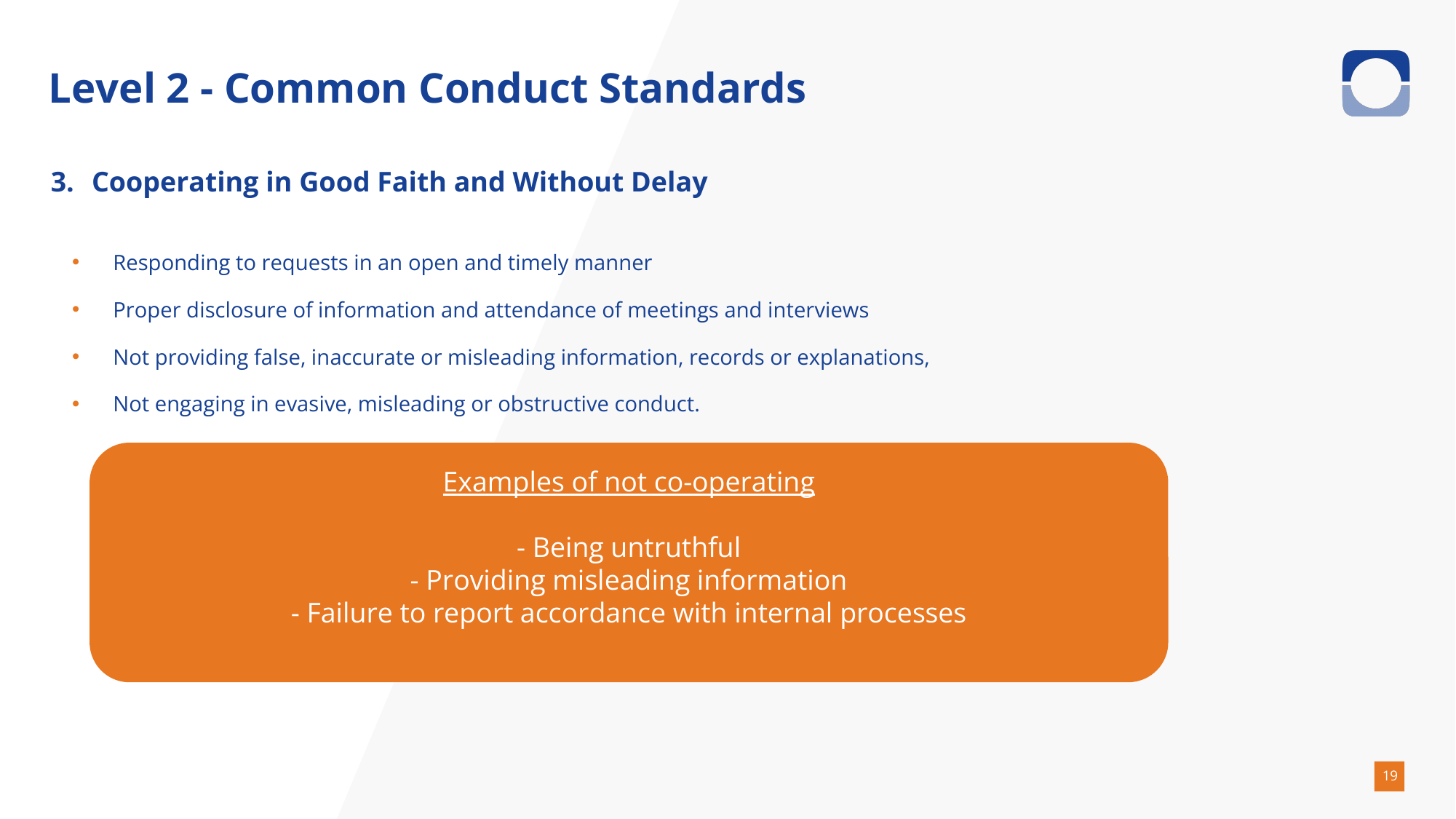

# Level 2 - Common Conduct Standards
Cooperating in Good Faith and Without Delay

Responding to requests in an open and timely manner
Proper disclosure of information and attendance of meetings and interviews
Not providing false, inaccurate or misleading information, records or explanations,
Not engaging in evasive, misleading or obstructive conduct.

Examples of not co-operating

- Being untruthful
- Providing misleading information
- Failure to report accordance with internal processes